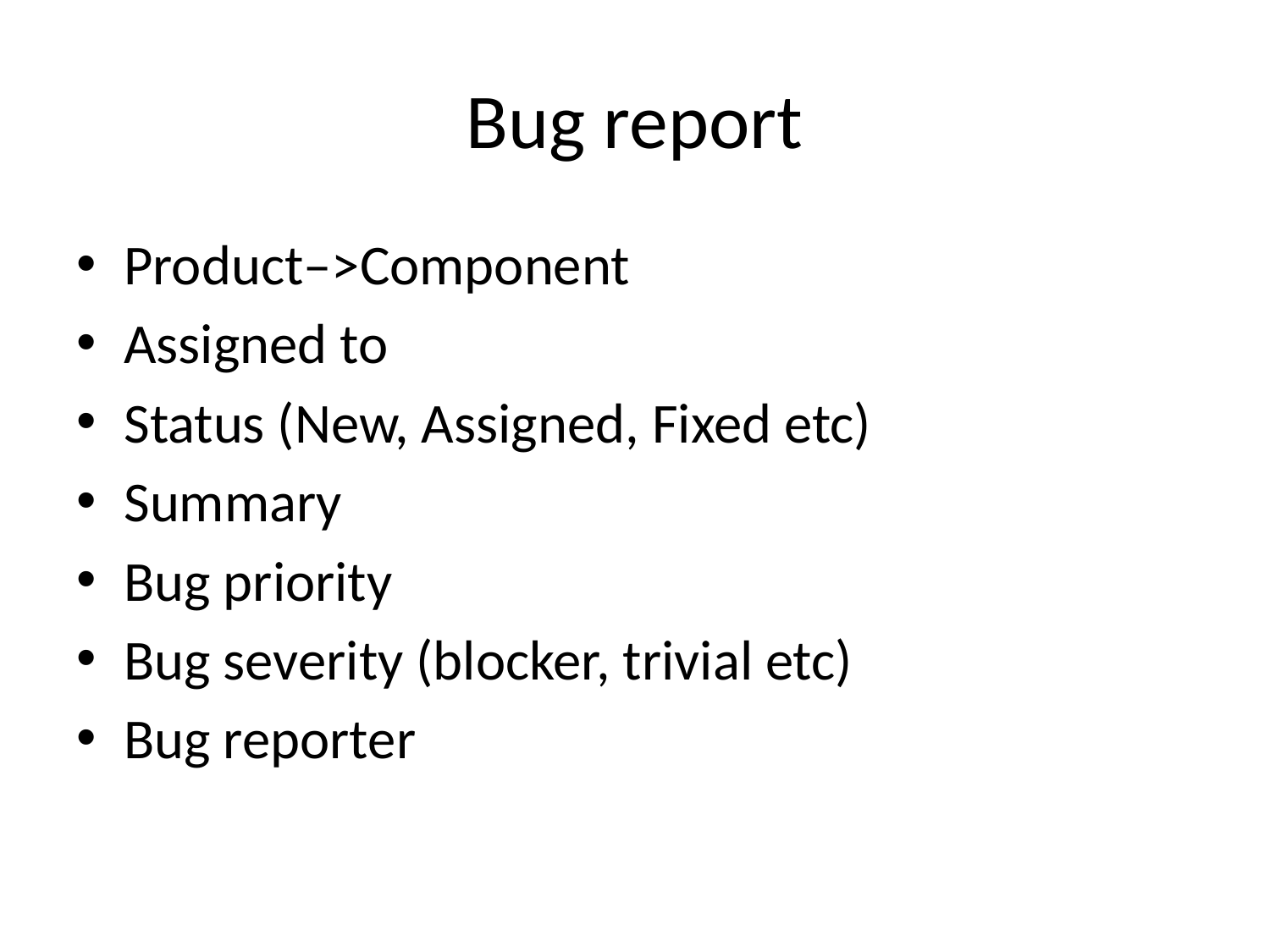

# Bug report
Product–>Component
Assigned to
Status (New, Assigned, Fixed etc)
Summary
Bug priority
Bug severity (blocker, trivial etc)
Bug reporter